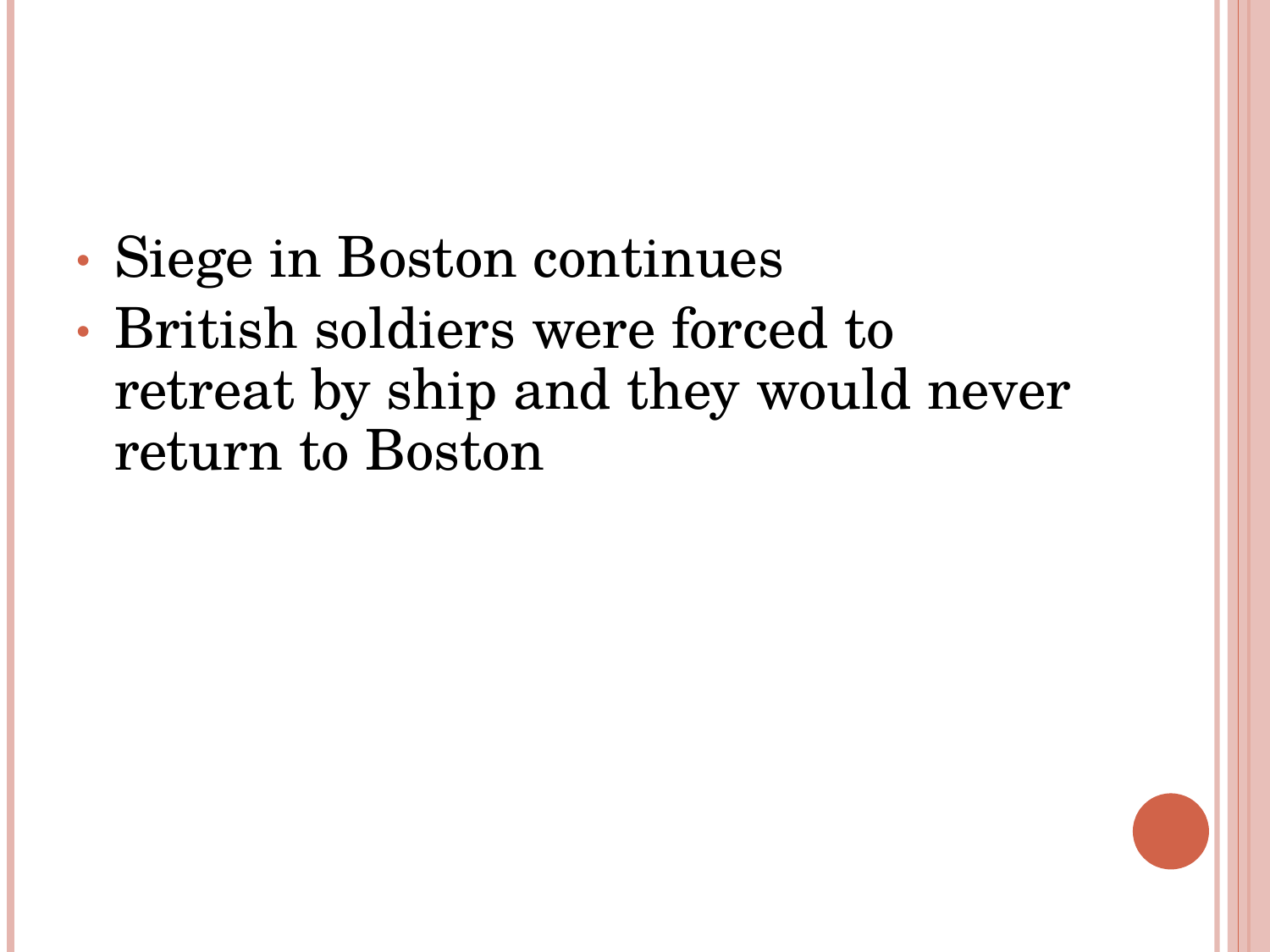

#
Siege in Boston continues
British soldiers were forced to retreat by ship and they would never return to Boston